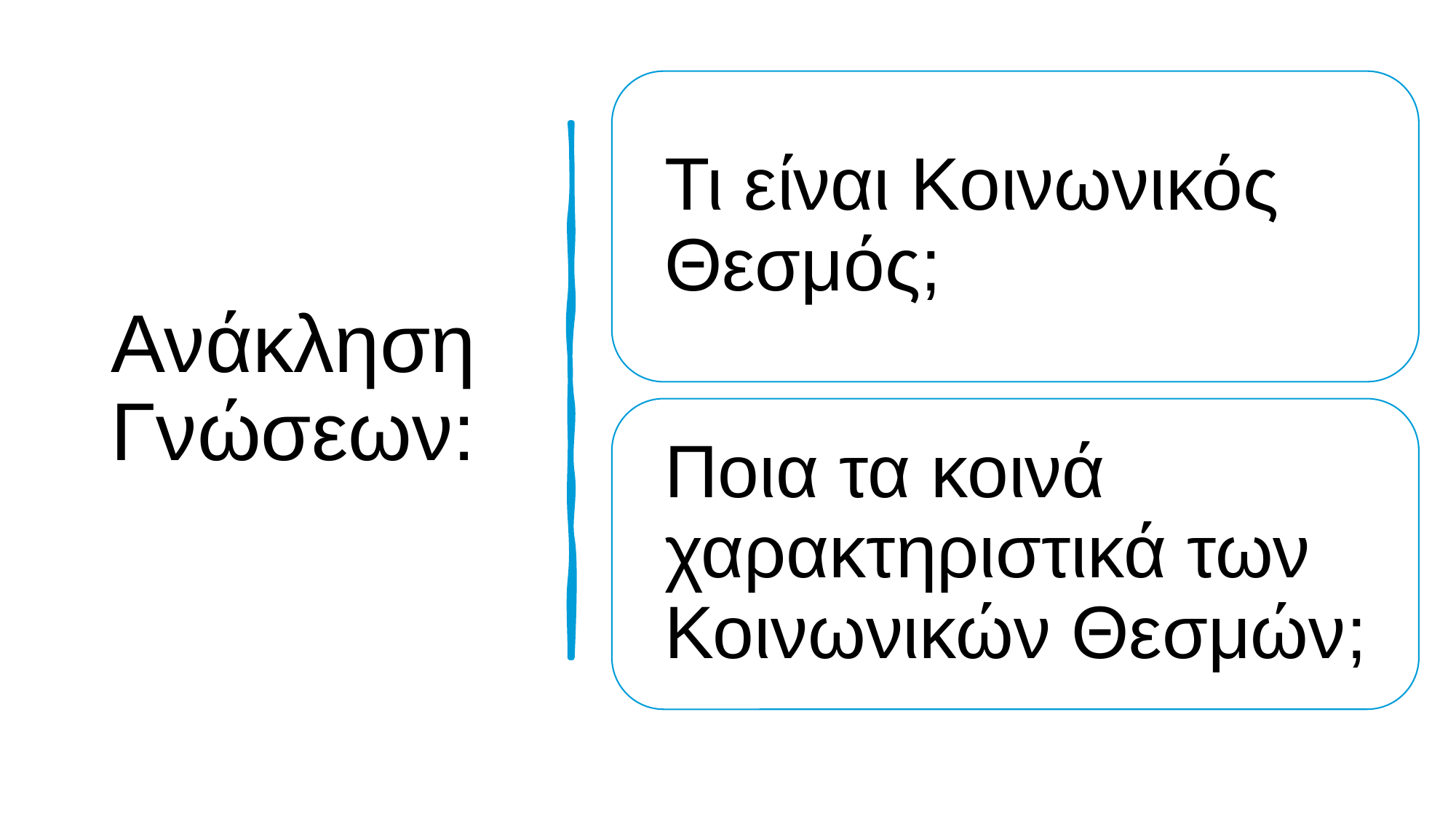

# Ανάκληση Γνώσεων:
Τι είναι Κοινωνικός Θεσμός;
Ποια τα κοινά χαρακτηριστικά των Κοινωνικών Θεσμών;